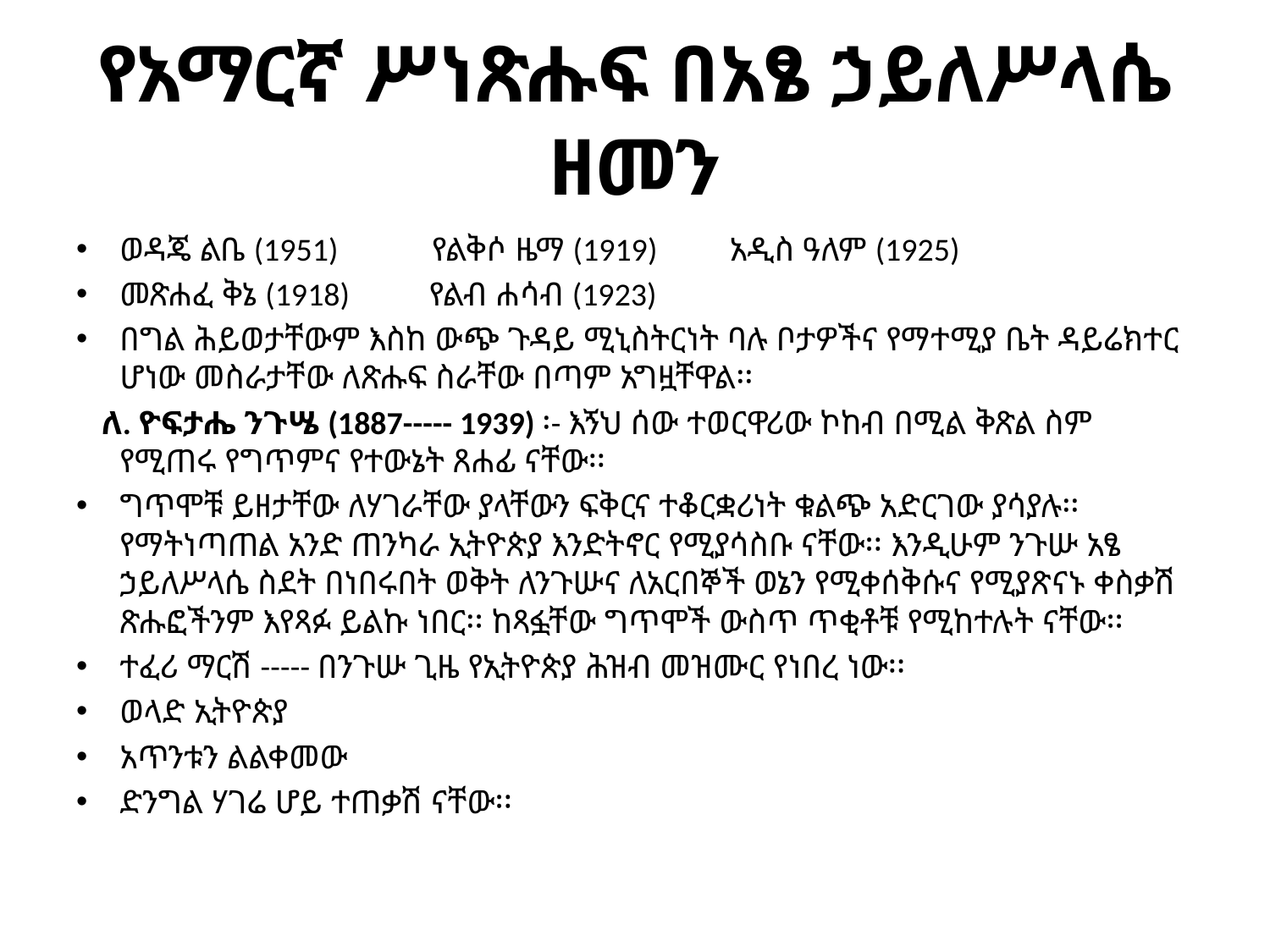

# የአማርኛ ሥነጽሑፍ በአፄ ኃይለሥላሴ ዘመን
ወዳጄ ልቤ (1951)             የልቅሶ ዜማ (1919)          አዲስ ዓለም (1925)
መጽሐፈ ቅኔ (1918)           የልብ ሐሳብ (1923)
በግል ሕይወታቸውም እስከ ውጭ ጉዳይ ሚኒስትርነት ባሉ ቦታዎችና የማተሚያ ቤት ዳይሬክተር ሆነው መስራታቸው ለጽሑፍ ስራቸው በጣም አግዟቸዋል፡፡
   ለ. ዮፍታሔ ንጉሤ (1887----- 1939) ፡- እኝህ ሰው ተወርዋሪው ኮከብ በሚል ቅጽል ስም  የሚጠሩ የግጥምና የተውኔት ጸሐፊ ናቸው፡፡
ግጥሞቹ ይዘታቸው ለሃገራቸው ያላቸውን ፍቅርና ተቆርቋሪነት ቁልጭ አድርገው ያሳያሉ፡፡የማትነጣጠል አንድ ጠንካራ ኢትዮጵያ እንድትኖር የሚያሳስቡ ናቸው፡፡ እንዲሁም ንጉሡ አፄ ኃይለሥላሴ ስደት በነበሩበት ወቅት ለንጉሡና ለአርበኞች ወኔን የሚቀሰቅሱና የሚያጽናኑ ቀስቃሽ ጽሑፎችንም እየጻፉ ይልኩ ነበር፡፡ ከጻፏቸው ግጥሞች ውስጥ ጥቂቶቹ የሚከተሉት ናቸው፡፡
ተፈሪ ማርሽ ----- በንጉሡ ጊዜ የኢትዮጵያ ሕዝብ መዝሙር የነበረ ነው፡፡
ወላድ ኢትዮጵያ
አጥንቱን ልልቀመው
ድንግል ሃገሬ ሆይ ተጠቃሽ ናቸው፡፡